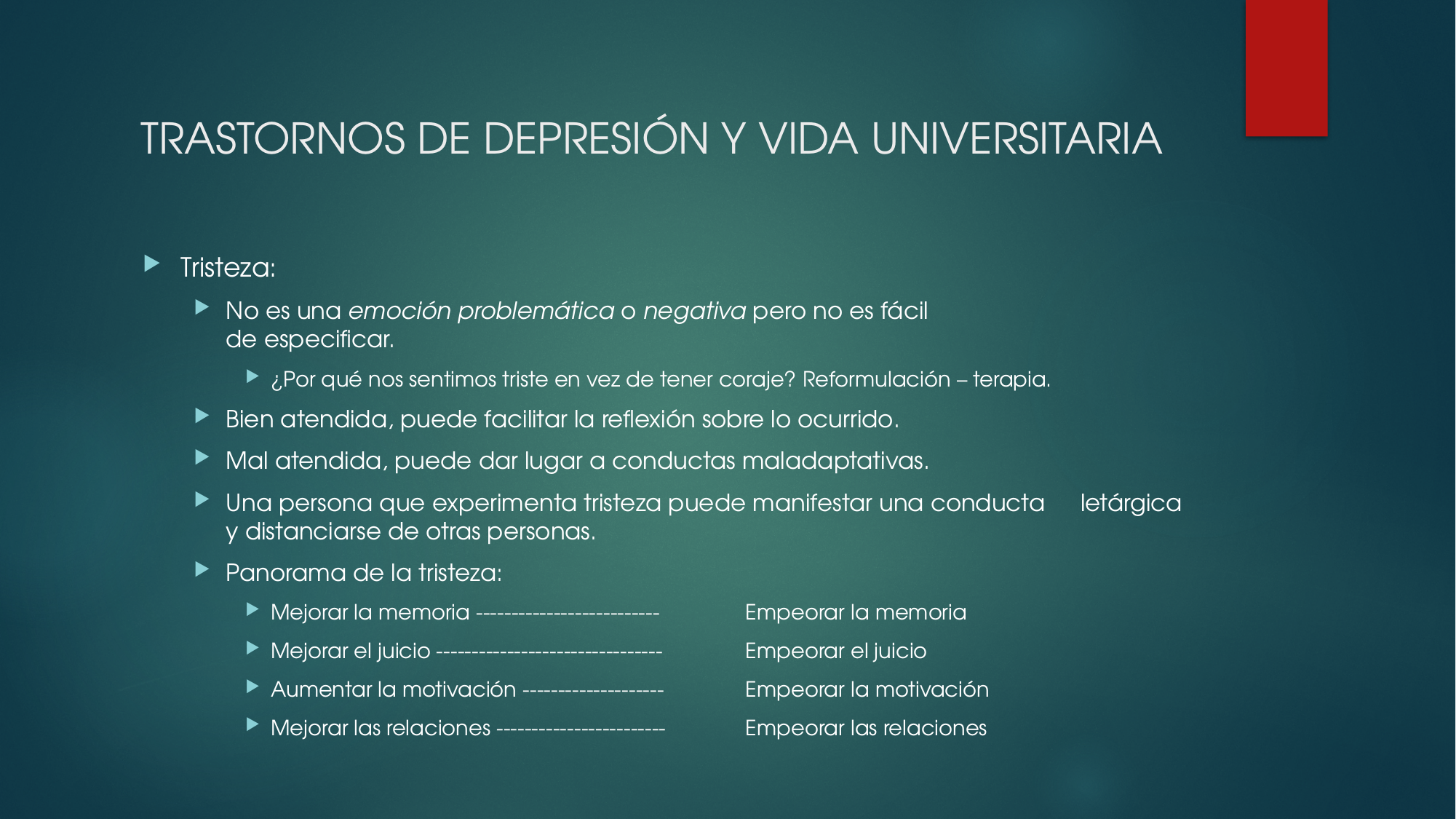

# trastornos de depresión y vida universitaria
Tristeza:
No es una emoción problemática o negativa pero no es fácil                                 	de especificar.
¿Por qué nos sentimos triste en vez de tener coraje? Reformulación – terapia.
Bien atendida, puede facilitar la reflexión sobre lo ocurrido.
Mal atendida, puede dar lugar a conductas maladaptativas.
Una persona que experimenta tristeza puede manifestar una conducta 	letárgica y distanciarse de otras personas.
Panorama de la tristeza:
Mejorar la memoria -------------------------- 	Empeorar la memoria
Mejorar el juicio --------------------------------	Empeorar el juicio
Aumentar la motivación --------------------	Empeorar la motivación
Mejorar las relaciones ------------------------	Empeorar las relaciones